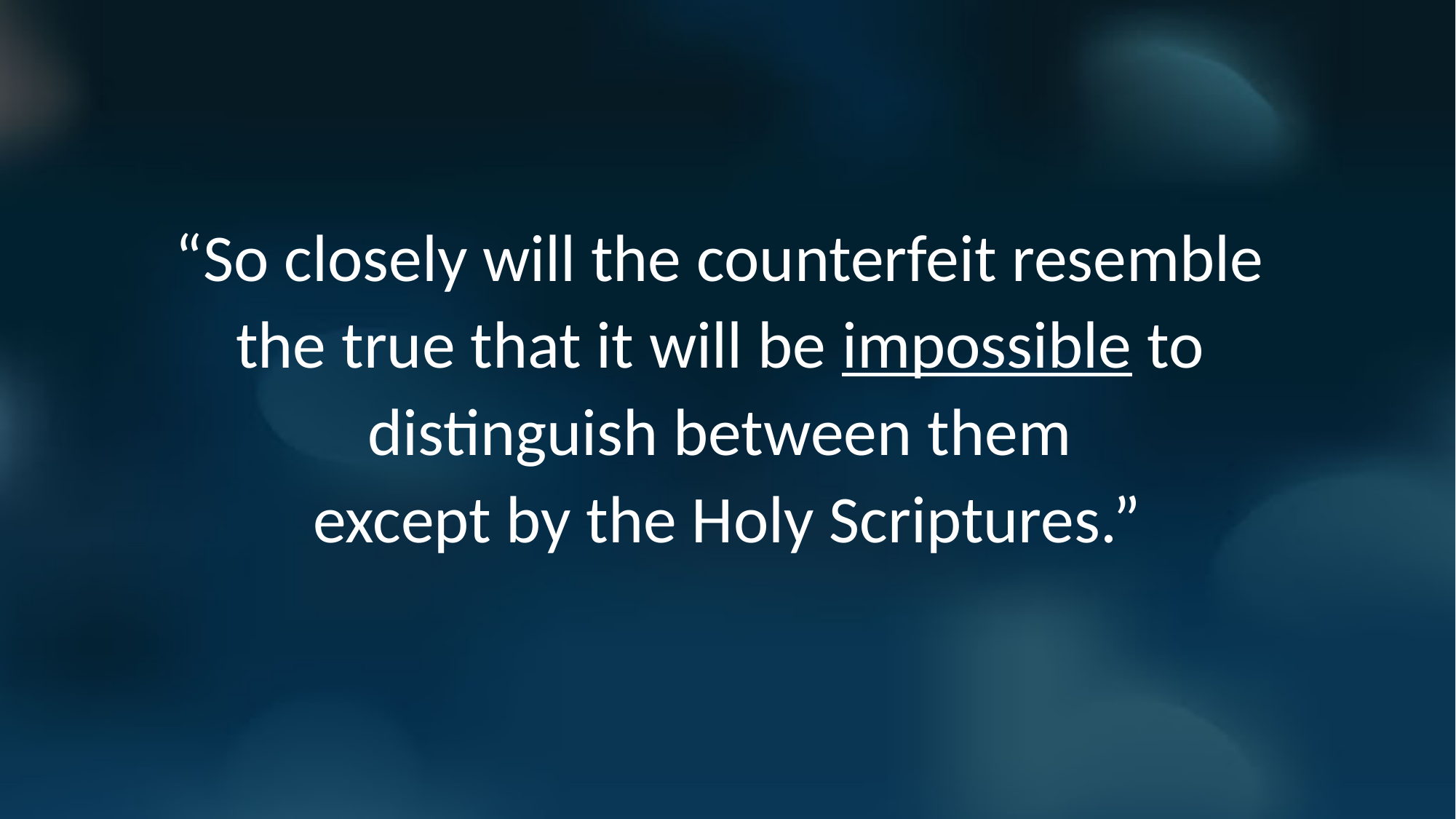

“So closely will the counterfeit resemble
the true that it will be impossible to
distinguish between them
except by the Holy Scriptures.”